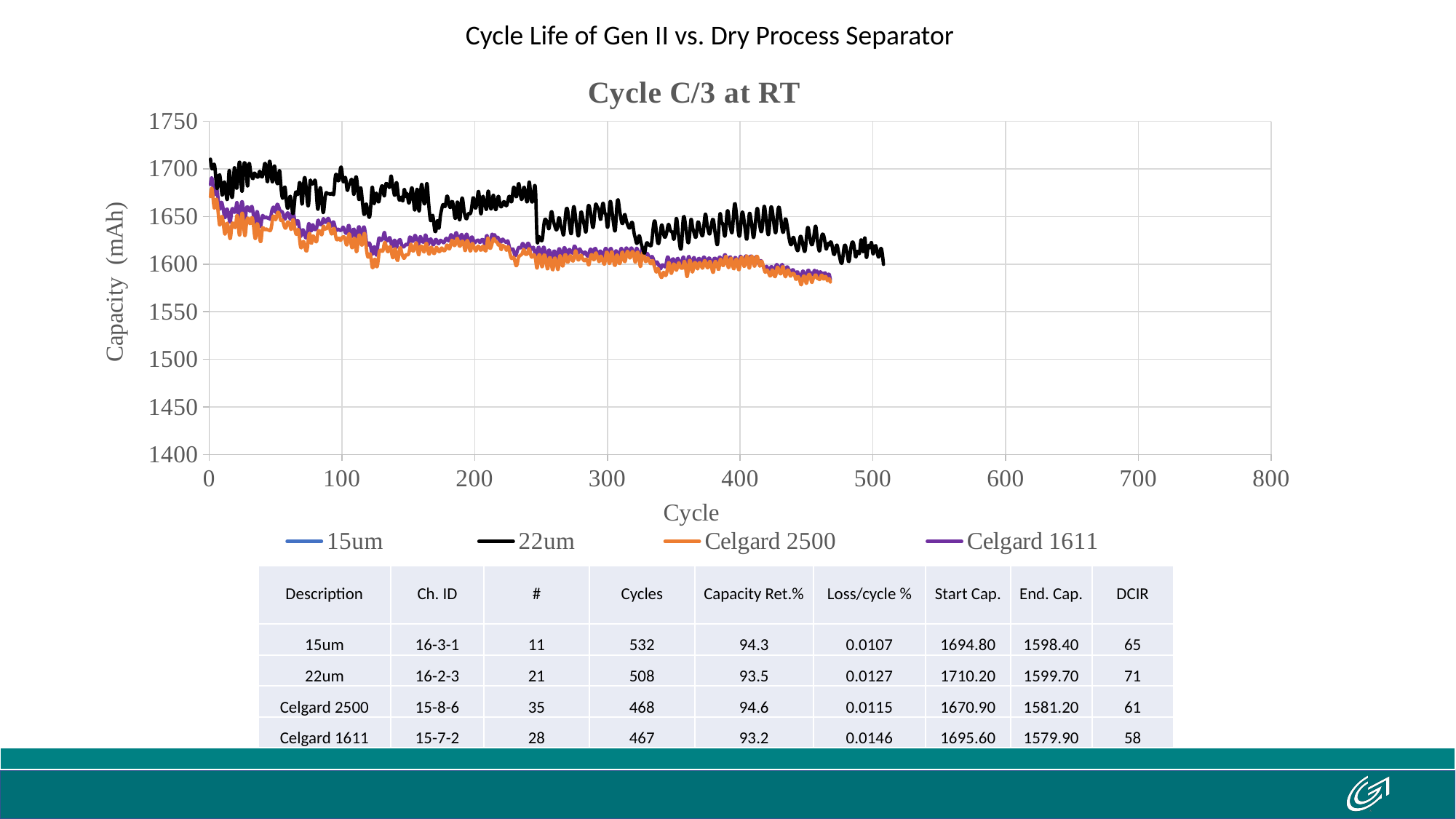

# Cycle Life of Gen II vs. Dry Process Separator

### Chart: Cycle C/3 at RT

| Category |  |  |  |  |
|---|---|---|---|---|
| Description | Ch. ID | # | Cycles | Capacity Ret.% | Loss/cycle % | Start Cap. | End. Cap. | DCIR |
| --- | --- | --- | --- | --- | --- | --- | --- | --- |
| 15um | 16-3-1 | 11 | 532 | 94.3 | 0.0107 | 1694.80 | 1598.40 | 65 |
| 22um | 16-2-3 | 21 | 508 | 93.5 | 0.0127 | 1710.20 | 1599.70 | 71 |
| Celgard 2500 | 15-8-6 | 35 | 468 | 94.6 | 0.0115 | 1670.90 | 1581.20 | 61 |
| Celgard 1611 | 15-7-2 | 28 | 467 | 93.2 | 0.0146 | 1695.60 | 1579.90 | 58 |